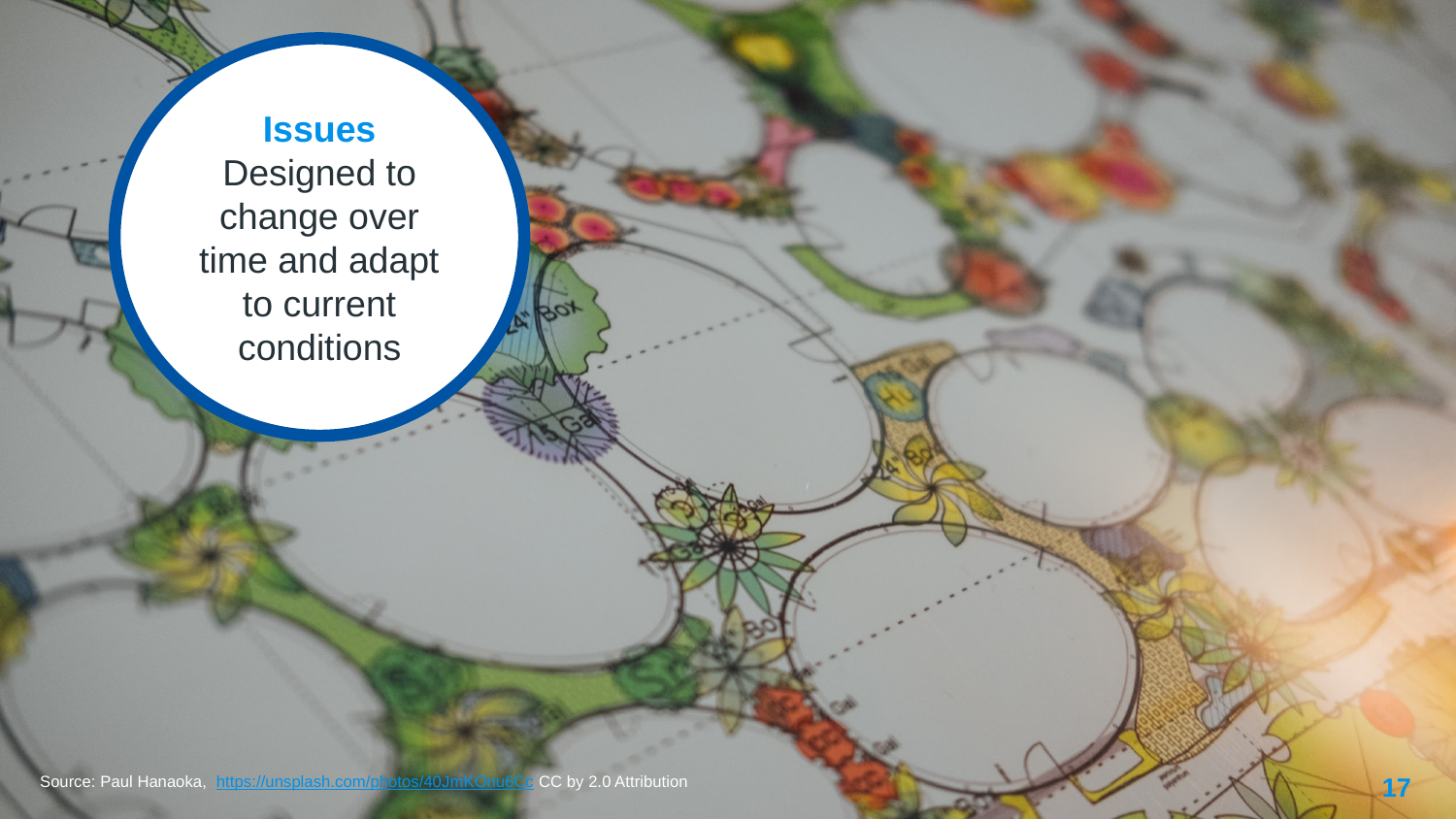

Issues
Designed to change over time and adapt to current conditions
17
Source: Paul Hanaoka,  https://unsplash.com/photos/40JmKOnu6Cc CC by 2.0 Attribution